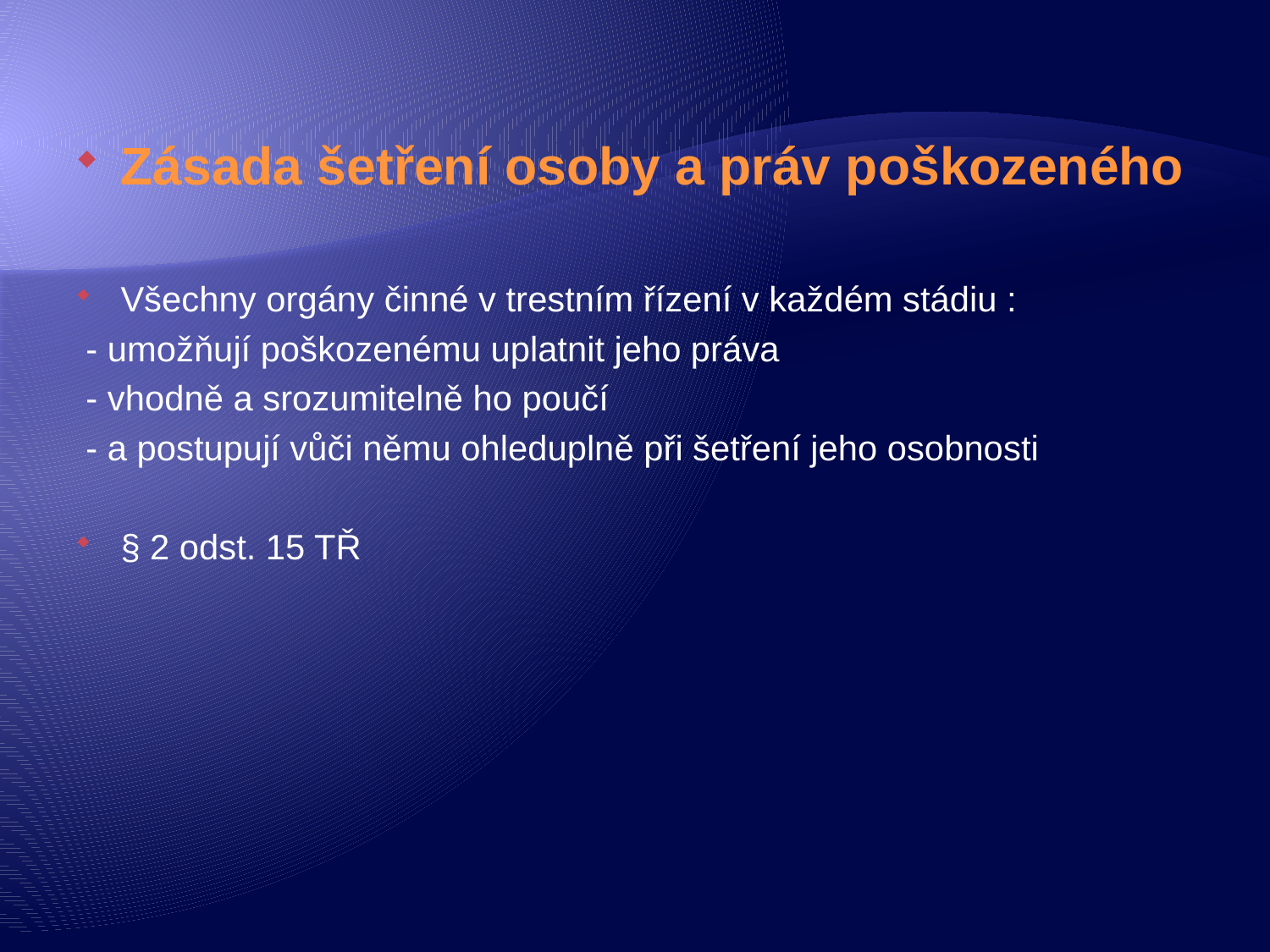

Zásada šetření osoby a práv poškozeného

Všechny orgány činné v trestním řízení v každém stádiu :
 - umožňují poškozenému uplatnit jeho práva
 - vhodně a srozumitelně ho poučí
 - a postupují vůči němu ohleduplně při šetření jeho osobnosti

§ 2 odst. 15 TŘ